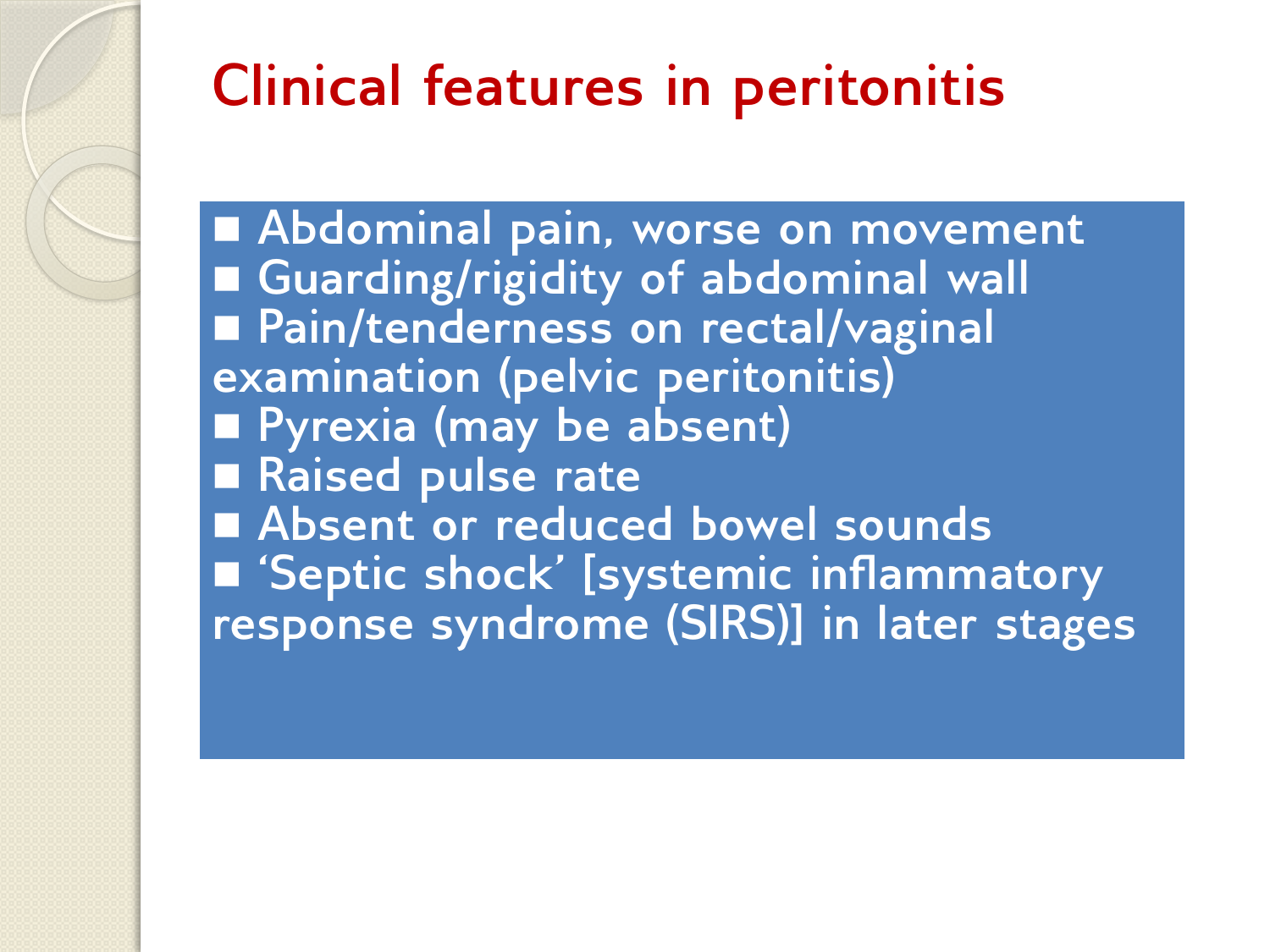

# Clinical features in peritonitis
| ■ Abdominal pain, worse on movement ■ Guarding/rigidity of abdominal wall ■ Pain/tenderness on rectal/vaginal examination (pelvic peritonitis) ■ Pyrexia (may be absent) ■ Raised pulse rate ■ Absent or reduced bowel sounds ■ ‘Septic shock’ [systemic inflammatory response syndrome (SIRS)] in later stages |
| --- |